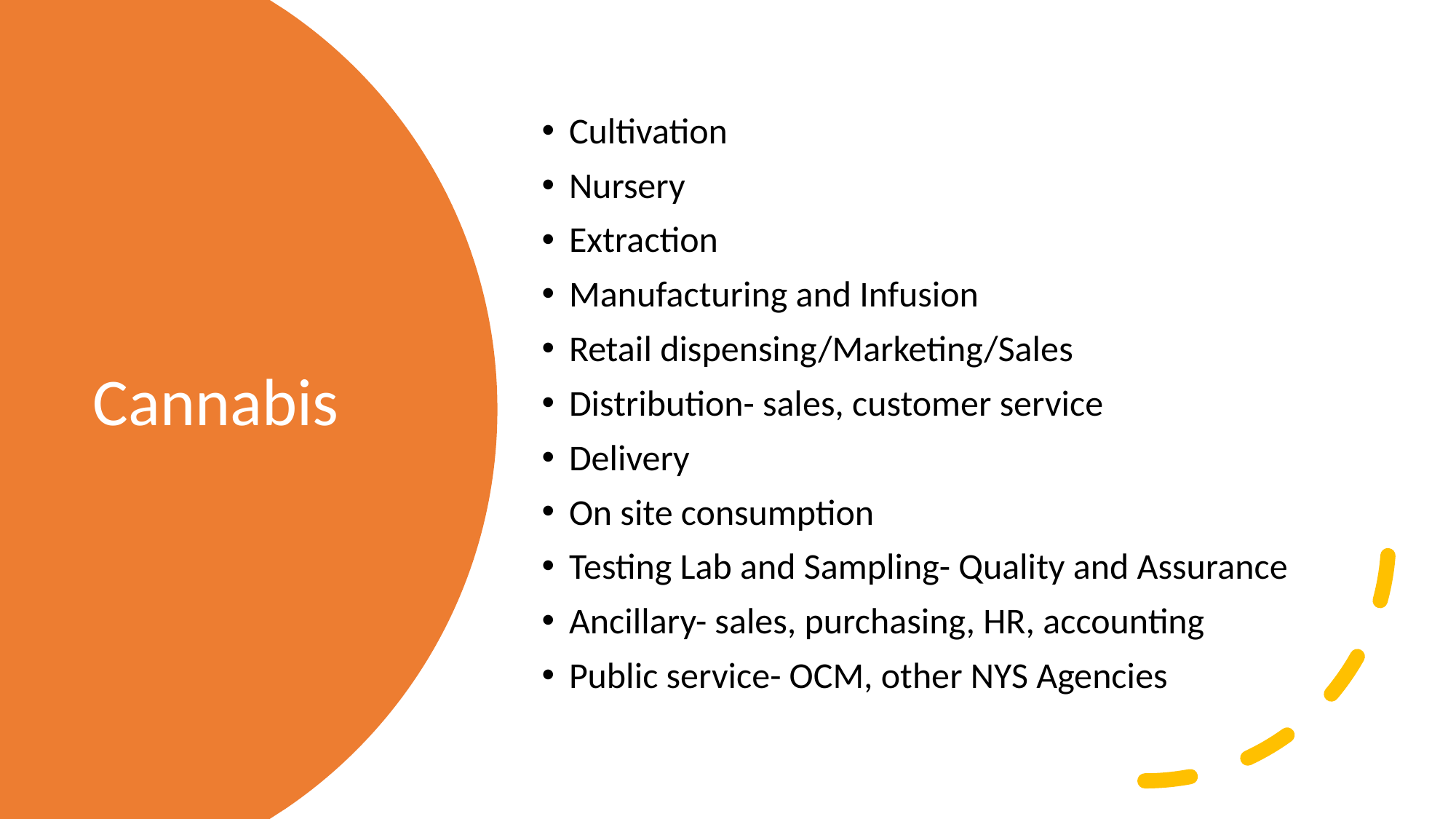

Cultivation
Nursery
Extraction
Manufacturing and Infusion
Retail dispensing/Marketing/Sales
Distribution- sales, customer service
Delivery
On site consumption
Testing Lab and Sampling- Quality and Assurance
Ancillary- sales, purchasing, HR, accounting
Public service- OCM, other NYS Agencies
# Cannabis